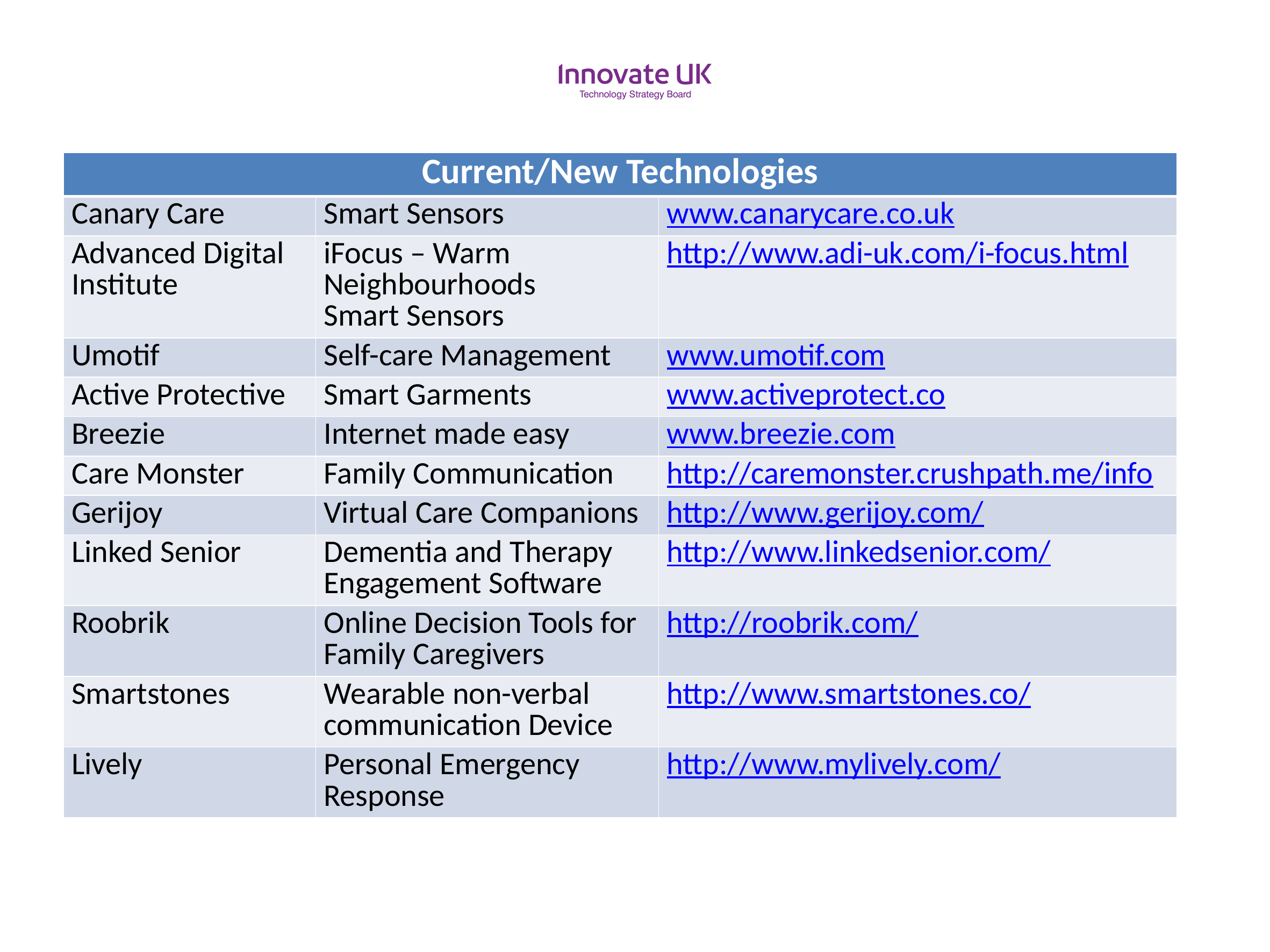

| Current/New Technologies |  |  |
| --- | --- | --- |
| Canary Care | Smart Sensors | www.canarycare.co.uk |
| Advanced Digital Institute | iFocus – Warm Neighbourhoods Smart Sensors | http://www.adi-uk.com/i-focus.html |
| Umotif | Self-care Management | www.umotif.com |
| Active Protective | Smart Garments | www.activeprotect.co |
| Breezie | Internet made easy | www.breezie.com |
| Care Monster | Family Communication | http://caremonster.crushpath.me/info |
| Gerijoy | Virtual Care Companions | http://www.gerijoy.com/ |
| Linked Senior | Dementia and Therapy Engagement Software | http://www.linkedsenior.com/ |
| Roobrik | Online Decision Tools for Family Caregivers | http://roobrik.com/ |
| Smartstones | Wearable non-verbal communication Device | http://www.smartstones.co/ |
| Lively | Personal Emergency Response | http://www.mylively.com/ |
Wearables